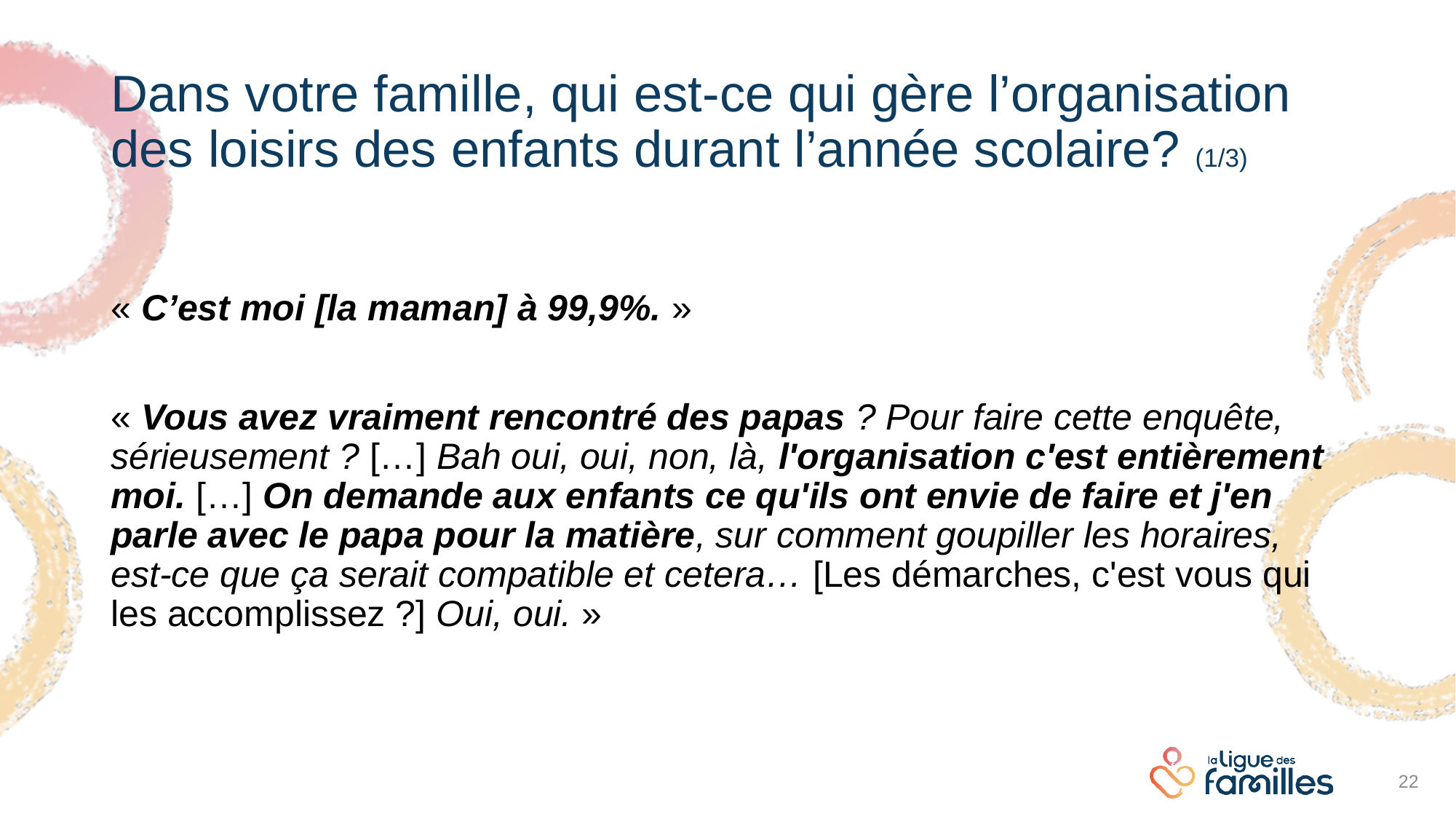

# Dans votre famille, qui est-ce qui gère l’organisation des loisirs des enfants durant l’année scolaire? (1/3)

« C’est moi [la maman] à 99,9%. »

« Vous avez vraiment rencontré des papas ? Pour faire cette enquête, sérieusement ? […] Bah oui, oui, non, là, l'organisation c'est entièrement moi. […] On demande aux enfants ce qu'ils ont envie de faire et j'en parle avec le papa pour la matière, sur comment goupiller les horaires, est-ce que ça serait compatible et cetera… [Les démarches, c'est vous qui les accomplissez ?] Oui, oui. »

22